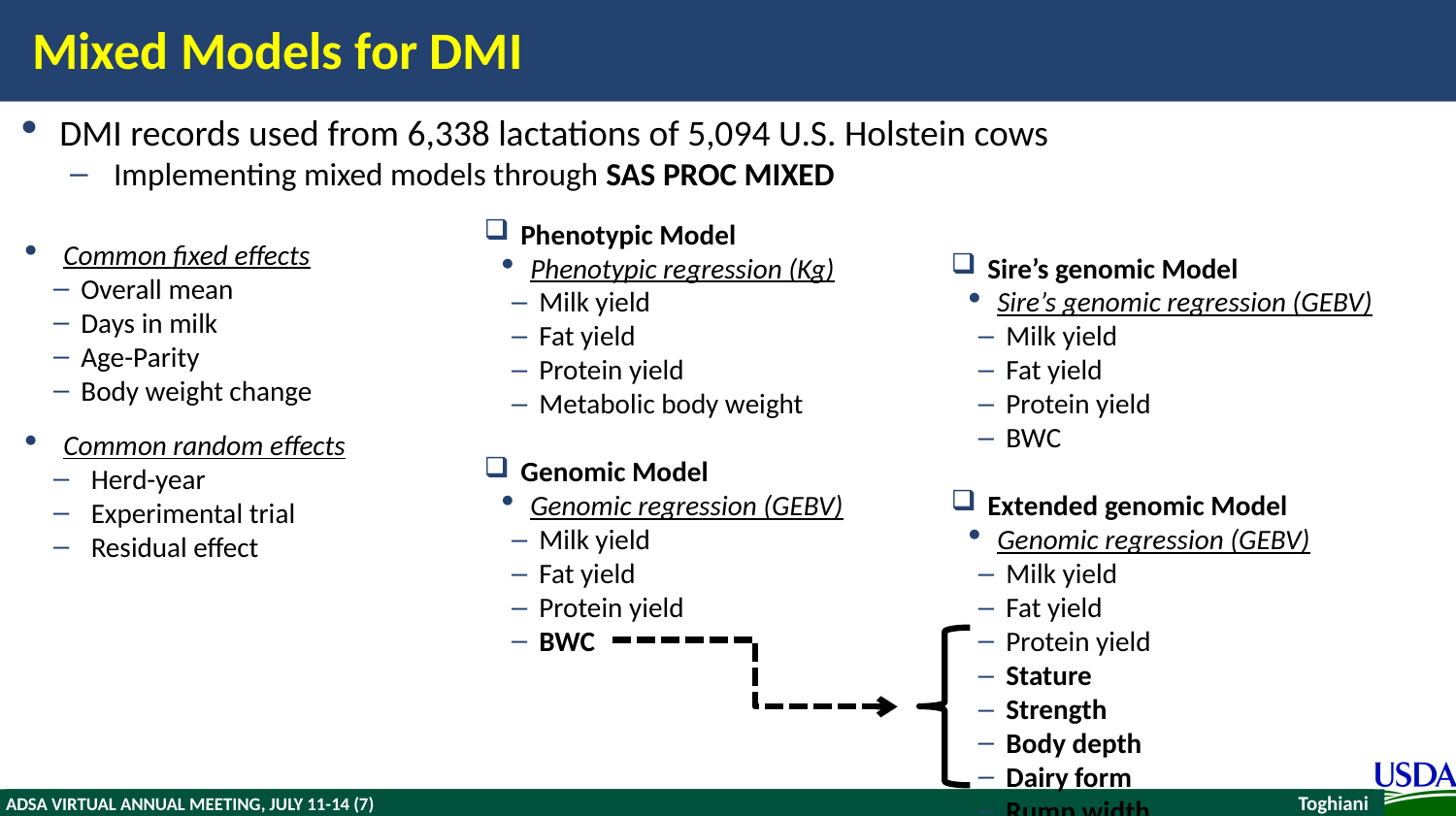

# Mixed Models for DMI
DMI records used from 6,338 lactations of 5,094 U.S. Holstein cows
Implementing mixed models through SAS PROC MIXED
Common fixed effects
Overall mean
Days in milk
Age-Parity
Body weight change
Common random effects
Herd-year
Experimental trial
Residual effect

Phenotypic Model
Phenotypic regression (Kg)
Milk yield
Fat yield
Protein yield
Metabolic body weight

Genomic Model
Genomic regression (GEBV)
Milk yield
Fat yield
Protein yield
BWC

Sire’s genomic Model
Sire’s genomic regression (GEBV)
Milk yield
Fat yield
Protein yield
BWC

Extended genomic Model
Genomic regression (GEBV)
Milk yield
Fat yield
Protein yield
Stature
Strength
Body depth
Dairy form
Rump width